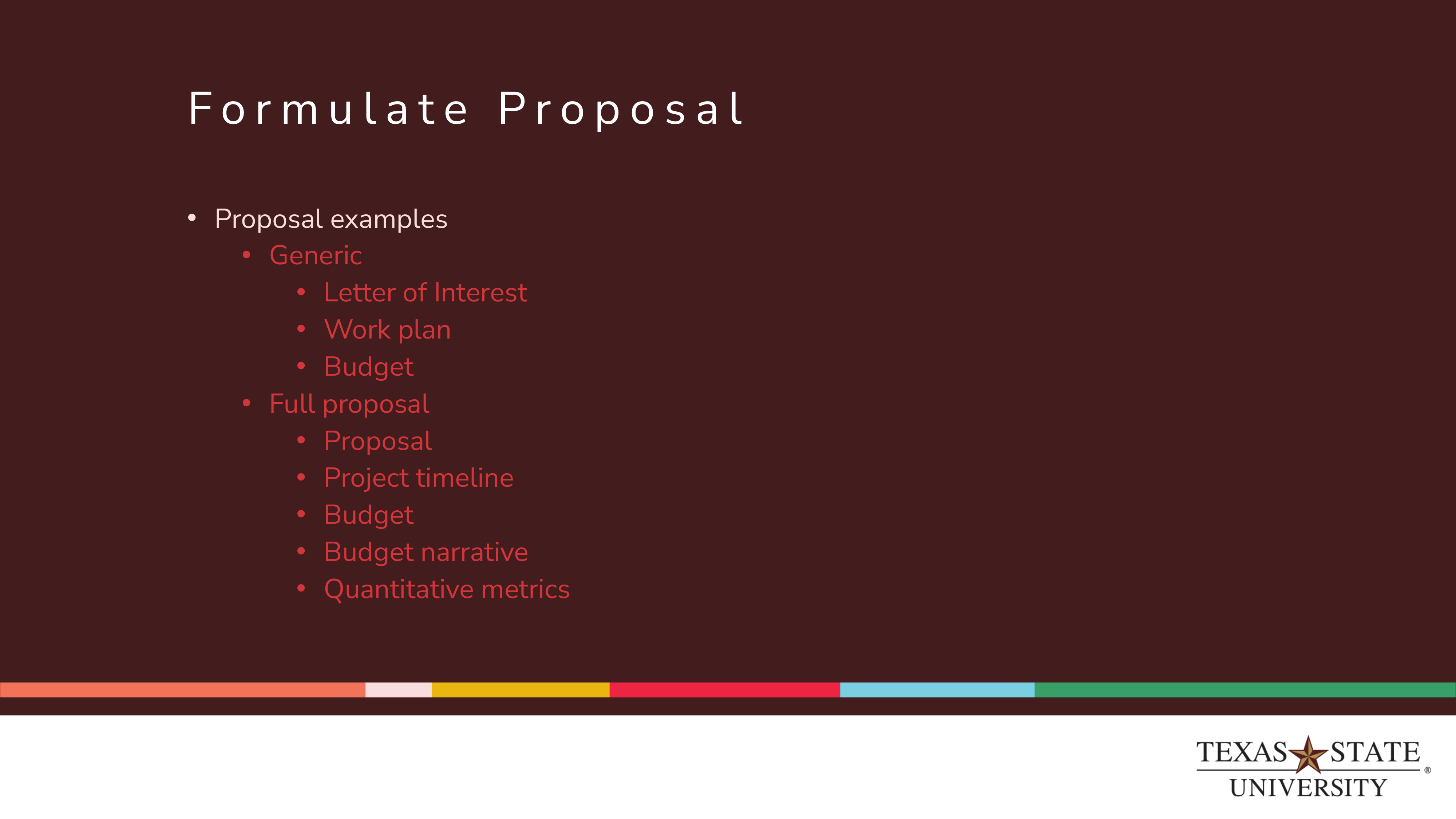

# Formulate Proposal
Proposal examples
Generic
Letter of Interest
Work plan
Budget
Full proposal
Proposal
Project timeline
Budget
Budget narrative
Quantitative metrics